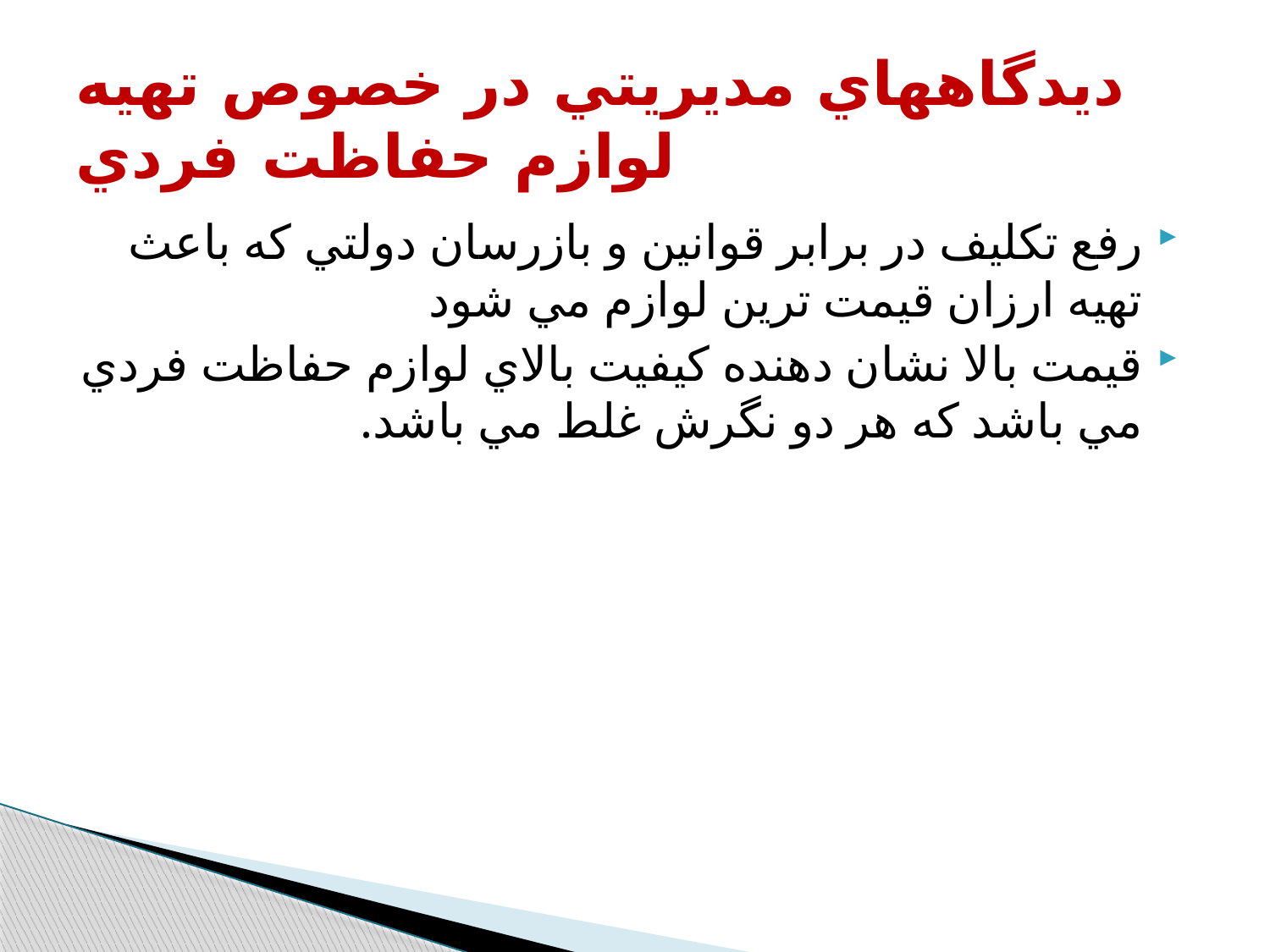

# ديدگاههاي مديريتي در خصوص تهيه لوازم حفاظت فردي
رفع تكليف در برابر قوانين و بازرسان دولتي كه باعث تهيه ارزان قيمت ترين لوازم مي شود
قيمت بالا نشان دهنده كيفيت بالاي لوازم حفاظت فردي مي باشد كه هر دو نگرش غلط مي باشد.